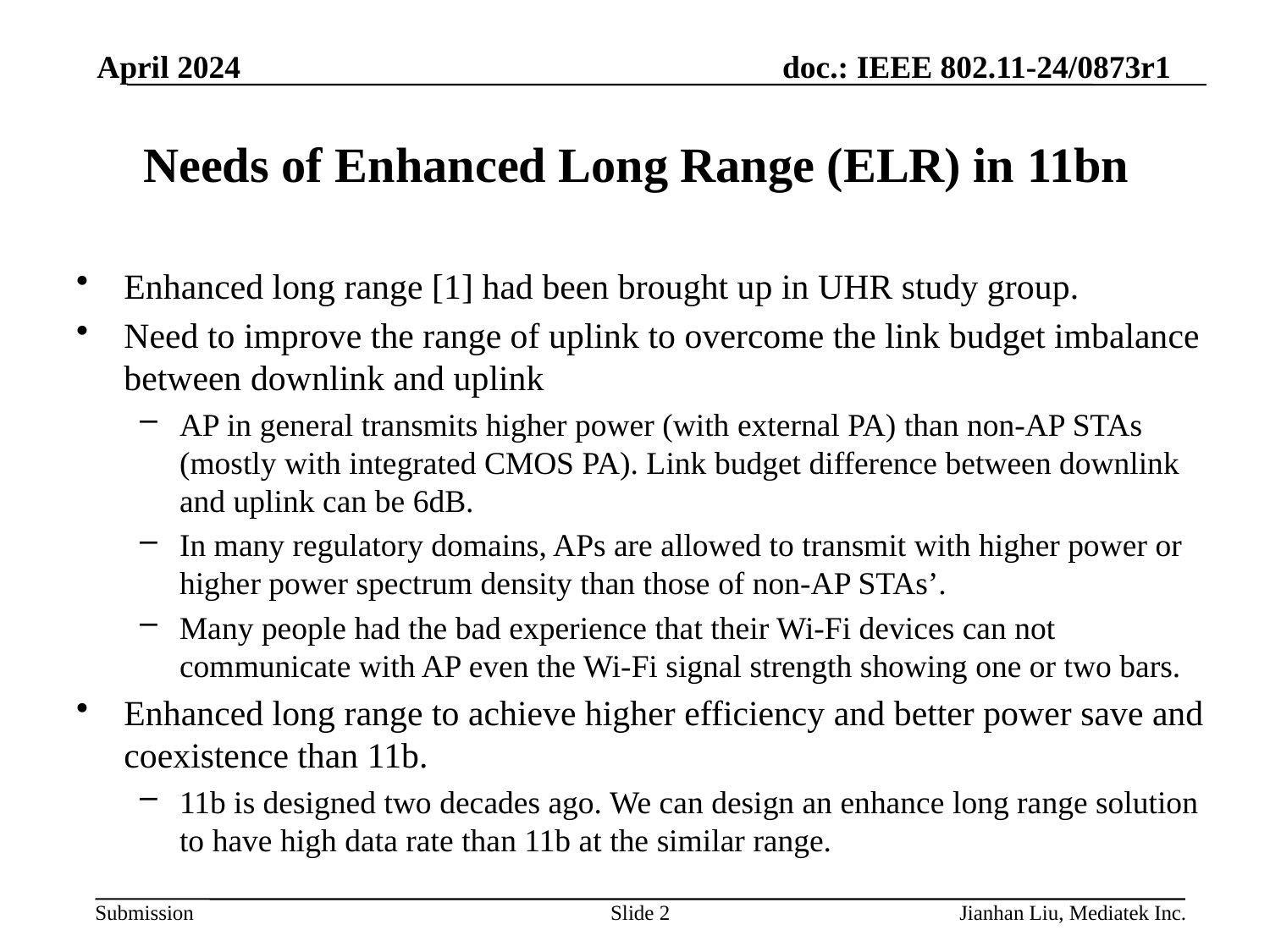

April 2024
# Needs of Enhanced Long Range (ELR) in 11bn
Enhanced long range [1] had been brought up in UHR study group.
Need to improve the range of uplink to overcome the link budget imbalance between downlink and uplink
AP in general transmits higher power (with external PA) than non-AP STAs (mostly with integrated CMOS PA). Link budget difference between downlink and uplink can be 6dB.
In many regulatory domains, APs are allowed to transmit with higher power or higher power spectrum density than those of non-AP STAs’.
Many people had the bad experience that their Wi-Fi devices can not communicate with AP even the Wi-Fi signal strength showing one or two bars.
Enhanced long range to achieve higher efficiency and better power save and coexistence than 11b.
11b is designed two decades ago. We can design an enhance long range solution to have high data rate than 11b at the similar range.

Slide 2
Jianhan Liu, Mediatek Inc.